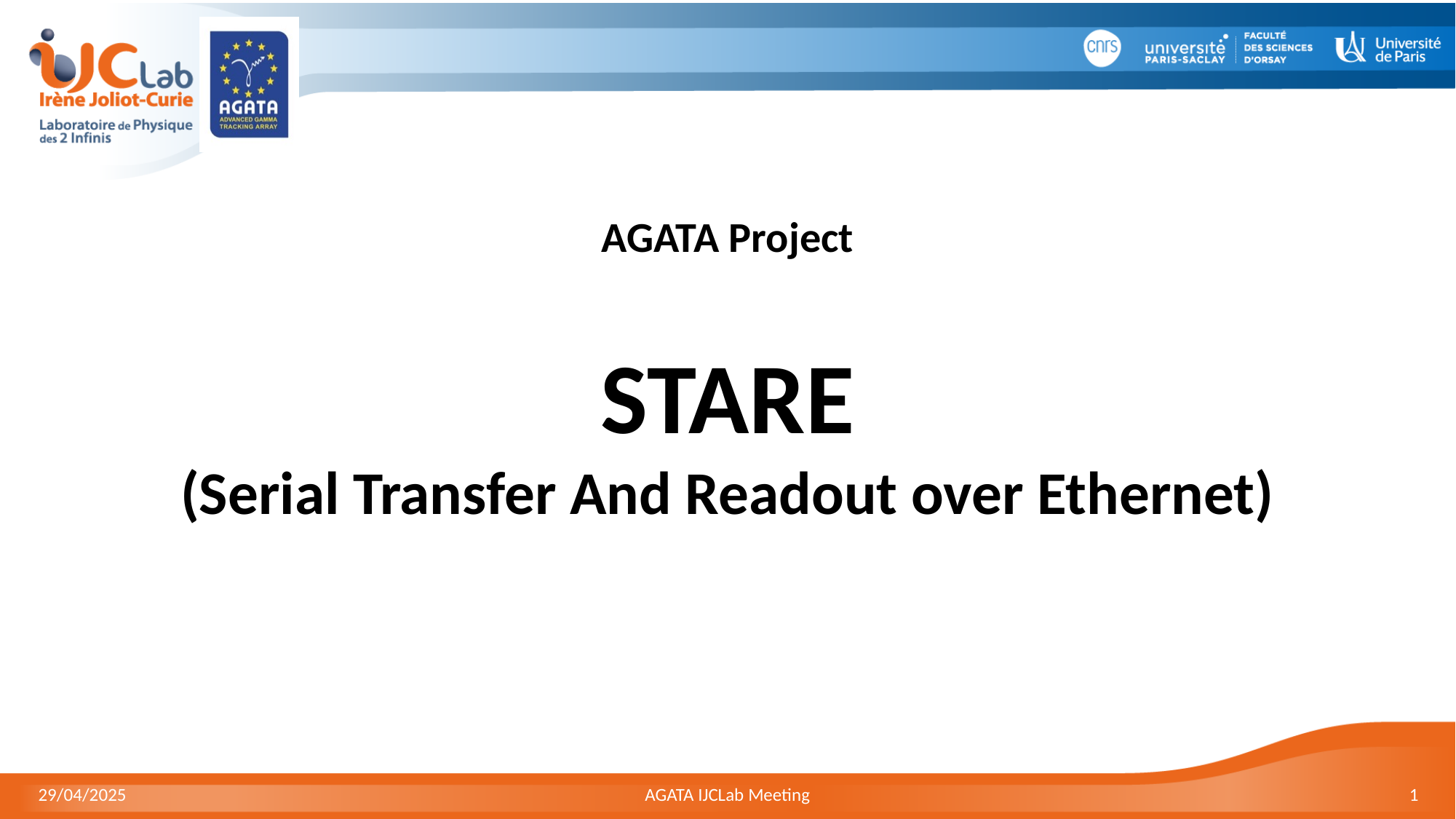

AGATA Project

STARE
(Serial Transfer And Readout over Ethernet)

29/04/2025
AGATA IJCLab Meeting
1